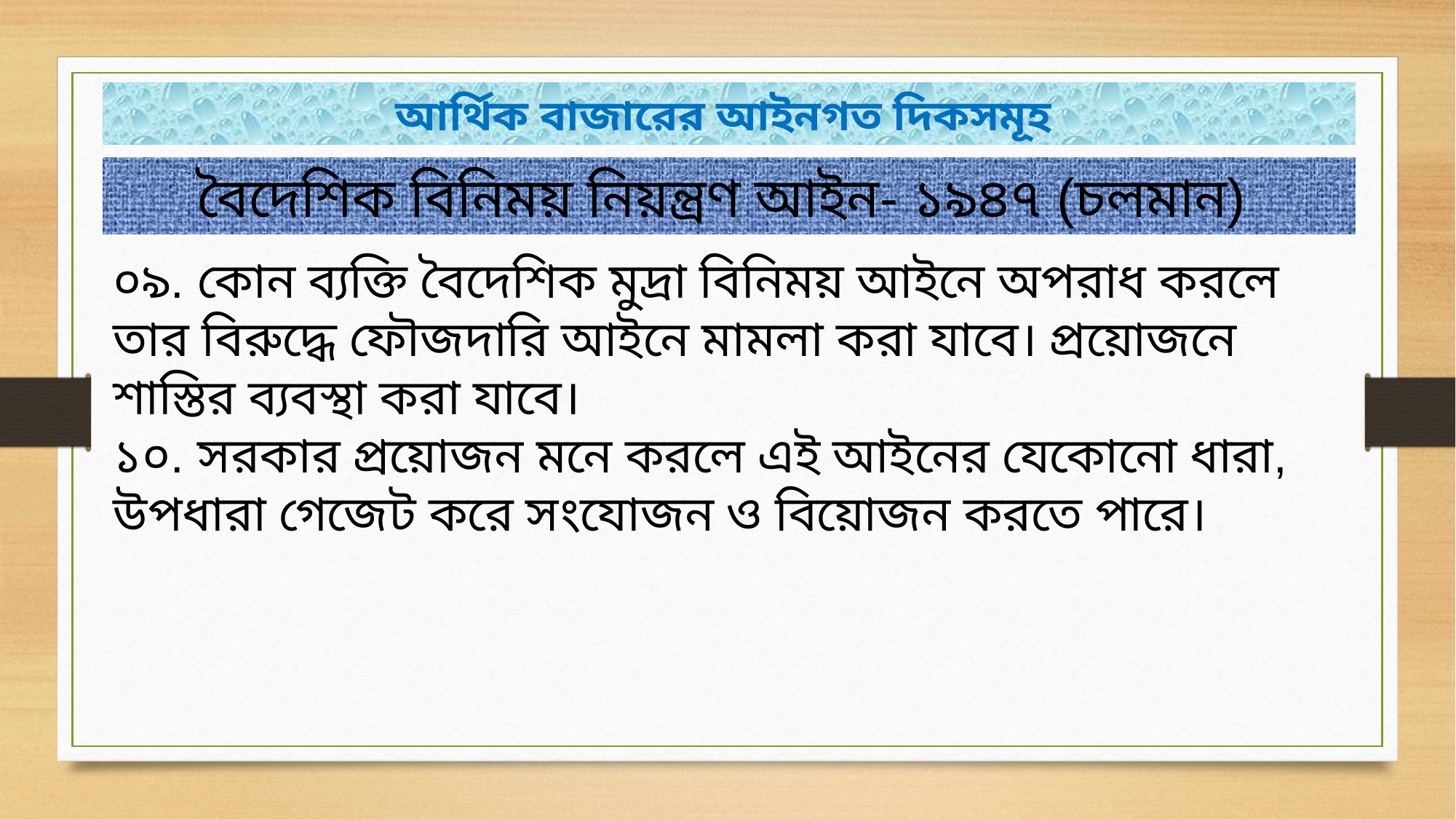

আর্থিক বাজারের আইনগত দিকসমূহ
বৈদেশিক বিনিময় নিয়ন্ত্রণ আইন- ১৯৪৭ (চলমান)
০৯. কোন ব্যক্তি বৈদেশিক মুদ্রা বিনিময় আইনে অপরাধ করলে তার বিরুদ্ধে ফৌজদারি আইনে মামলা করা যাবে। প্রয়োজনে শাস্তির ব্যবস্থা করা যাবে।
১০. সরকার প্রয়োজন মনে করলে এই আইনের যেকোনো ধারা, উপধারা গেজেট করে সংযোজন ও বিয়োজন করতে পারে।